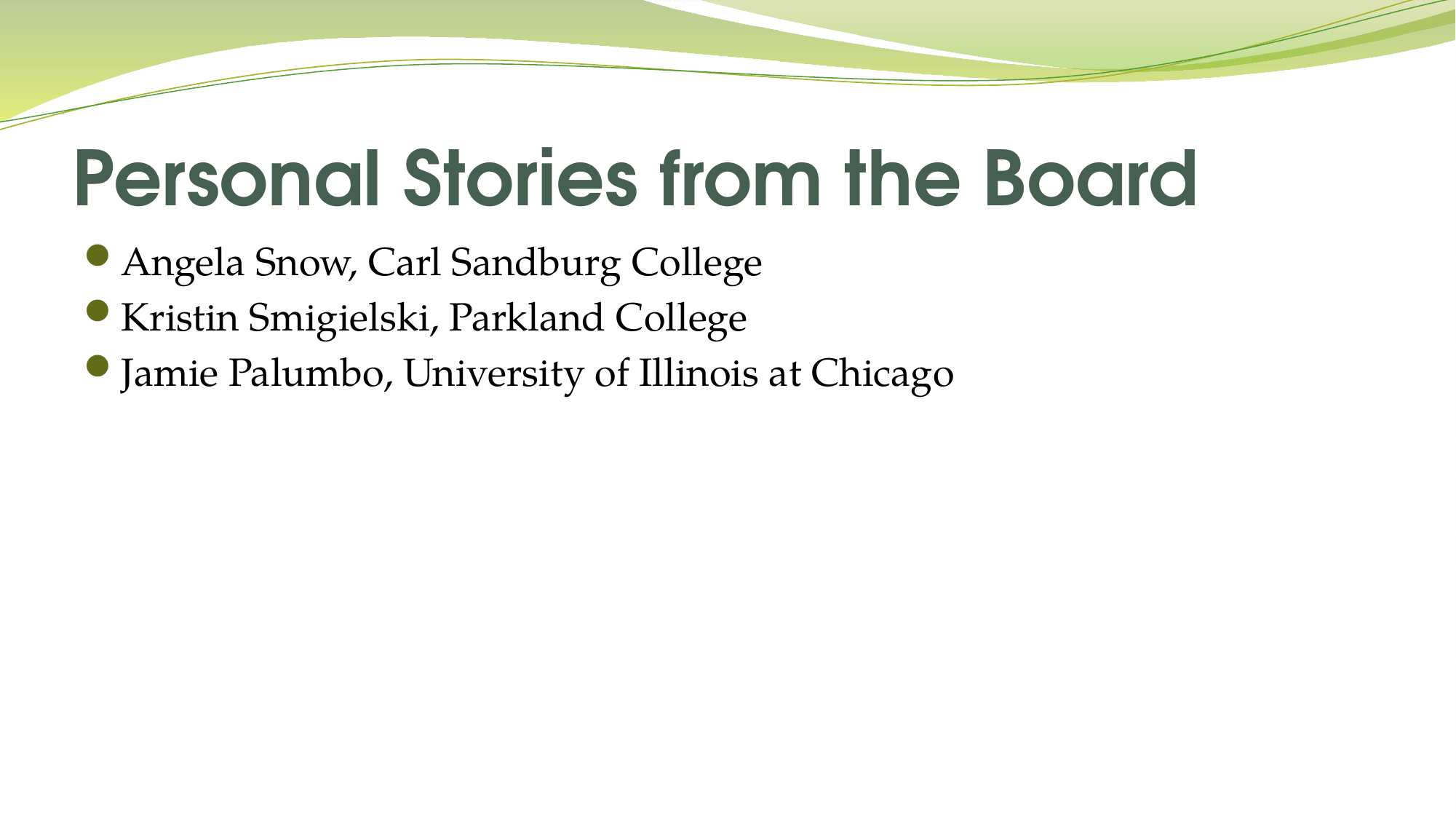

# Personal Stories from the Board
Angela Snow, Carl Sandburg College
Kristin Smigielski, Parkland College
Jamie Palumbo, University of Illinois at Chicago